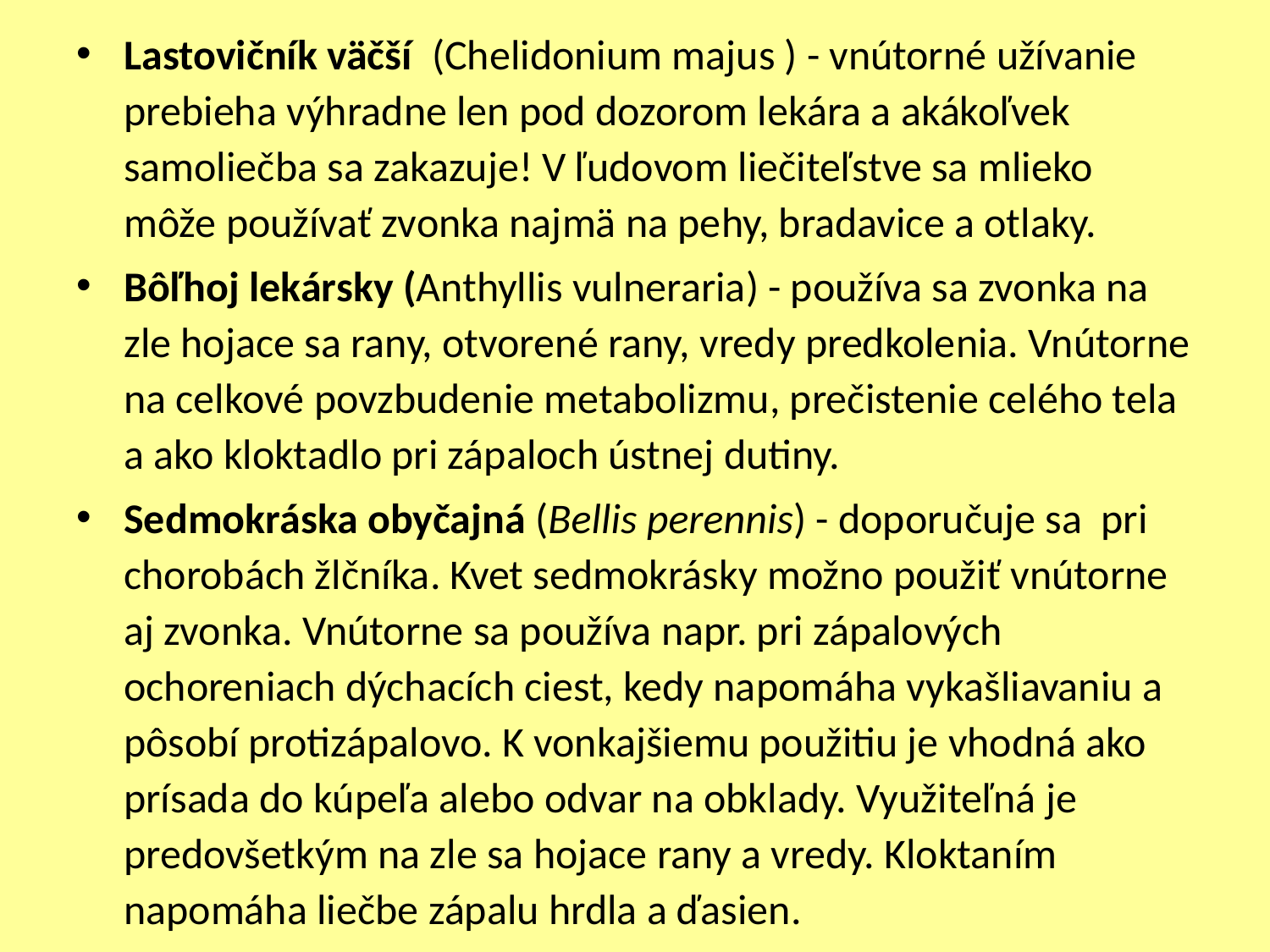

Lastovičník väčší  (Chelidonium majus ) - vnútorné užívanie prebieha výhradne len pod dozorom lekára a akákoľvek samoliečba sa zakazuje! V ľudovom liečiteľstve sa mlieko môže používať zvon­ka najmä na pehy, bradavice a otlaky.
Bôľhoj lekársky (Anthyllis vulneraria) - používa sa zvonka na zle hojace sa rany, otvorené rany, vredy predkolenia. Vnútorne na celkové povzbudenie metabolizmu, prečistenie celého tela a ako kloktadlo pri zápaloch ústnej dutiny.
Sedmokráska obyčajná (Bellis perennis) - doporučuje sa  pri chorobách žlčníka. Kvet sedmokrásky možno použiť vnútorne aj zvonka. Vnútorne sa používa napr. pri zápalových ochoreniach dýchacích ciest, kedy napomáha vykašliavaniu a pôsobí protizápalovo. K vonkajšiemu použitiu je vhodná ako prísada do kúpeľa alebo odvar na obklady. Využiteľná je predovšetkým na zle sa hojace rany a vredy. Kloktaním napomáha liečbe zápalu hrdla a ďasien.
#